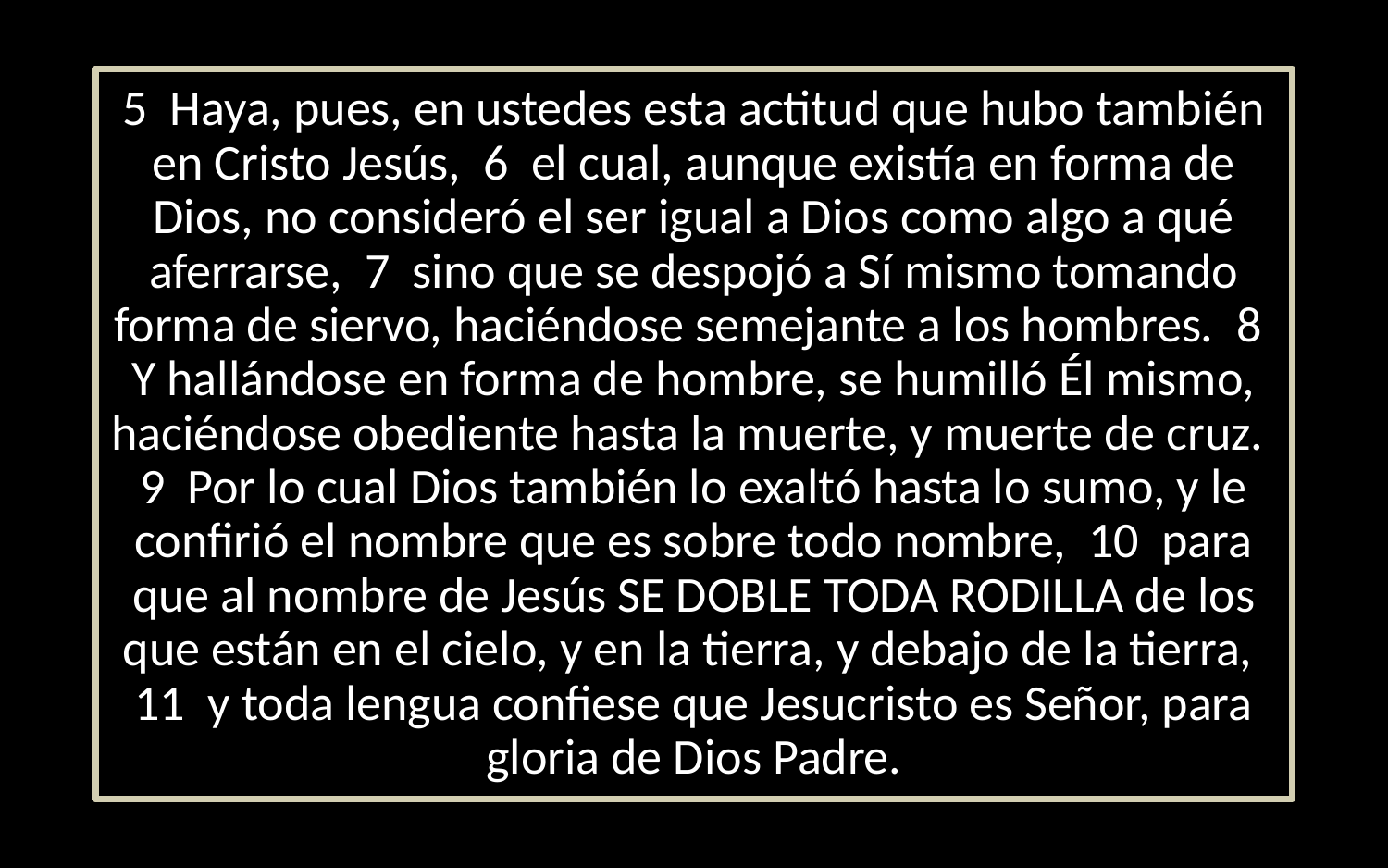

5  Haya, pues, en ustedes esta actitud que hubo también en Cristo Jesús,  6  el cual, aunque existía en forma de Dios, no consideró el ser igual a Dios como algo a qué aferrarse,  7  sino que se despojó a Sí mismo tomando forma de siervo, haciéndose semejante a los hombres.  8  Y hallándose en forma de hombre, se humilló Él mismo, haciéndose obediente hasta la muerte, y muerte de cruz.  9  Por lo cual Dios también lo exaltó hasta lo sumo, y le confirió el nombre que es sobre todo nombre,  10  para que al nombre de Jesús SE DOBLE TODA RODILLA de los que están en el cielo, y en la tierra, y debajo de la tierra,  11  y toda lengua confiese que Jesucristo es Señor, para gloria de Dios Padre.